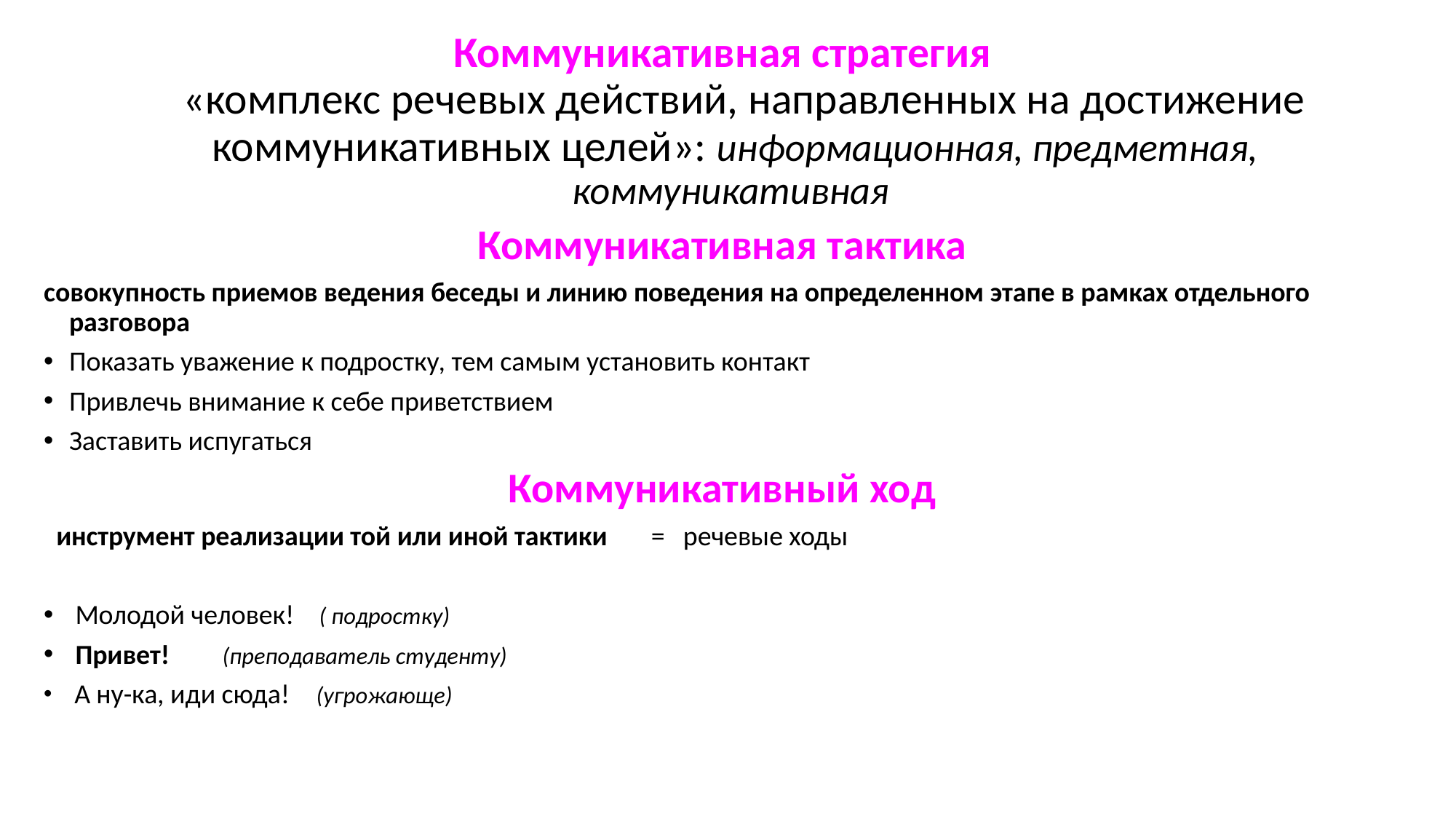

#
Коммуникативная стратегия
  «комплекс речевых действий, направленных на достижение коммуникативных целей»: информационная, предметная, коммуникативная
Коммуникативная тактика
совокупность приемов ведения беседы и линию поведения на определенном этапе в рамках отдельного разговора
Показать уважение к подростку, тем самым установить контакт
Привлечь внимание к себе приветствием
Заставить испугаться
Коммуникативный ход
  инструмент реализации той или иной тактики       =   речевые ходы

 Молодой человек!    ( подростку)
 Привет!          (преподаватель студенту)
 А ну-ка, иди сюда!     (угрожающе)